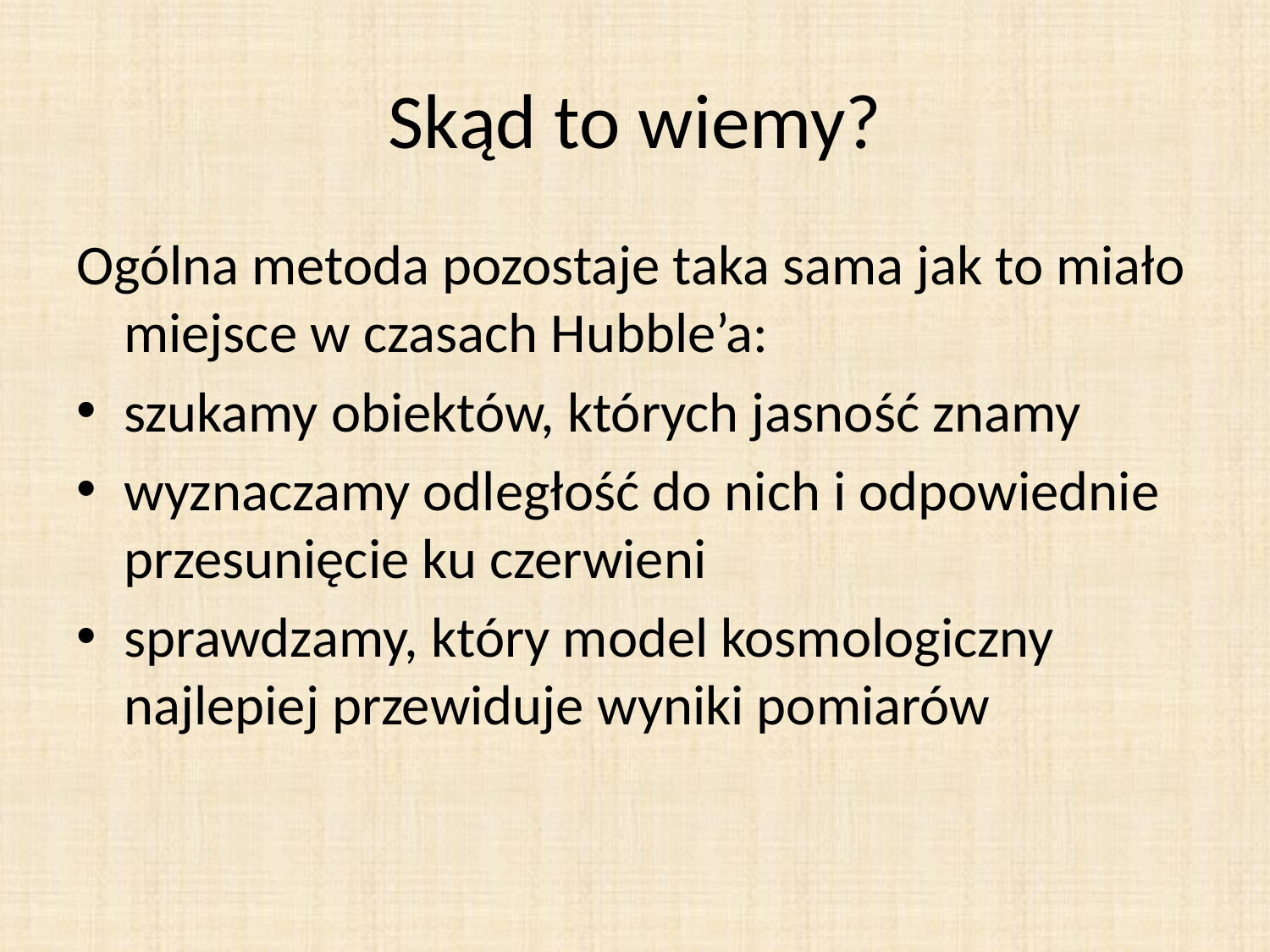

# Skąd to wiemy?
Ogólna metoda pozostaje taka sama jak to miało miejsce w czasach Hubble’a:
szukamy obiektów, których jasność znamy
wyznaczamy odległość do nich i odpowiednie przesunięcie ku czerwieni
sprawdzamy, który model kosmologiczny najlepiej przewiduje wyniki pomiarów